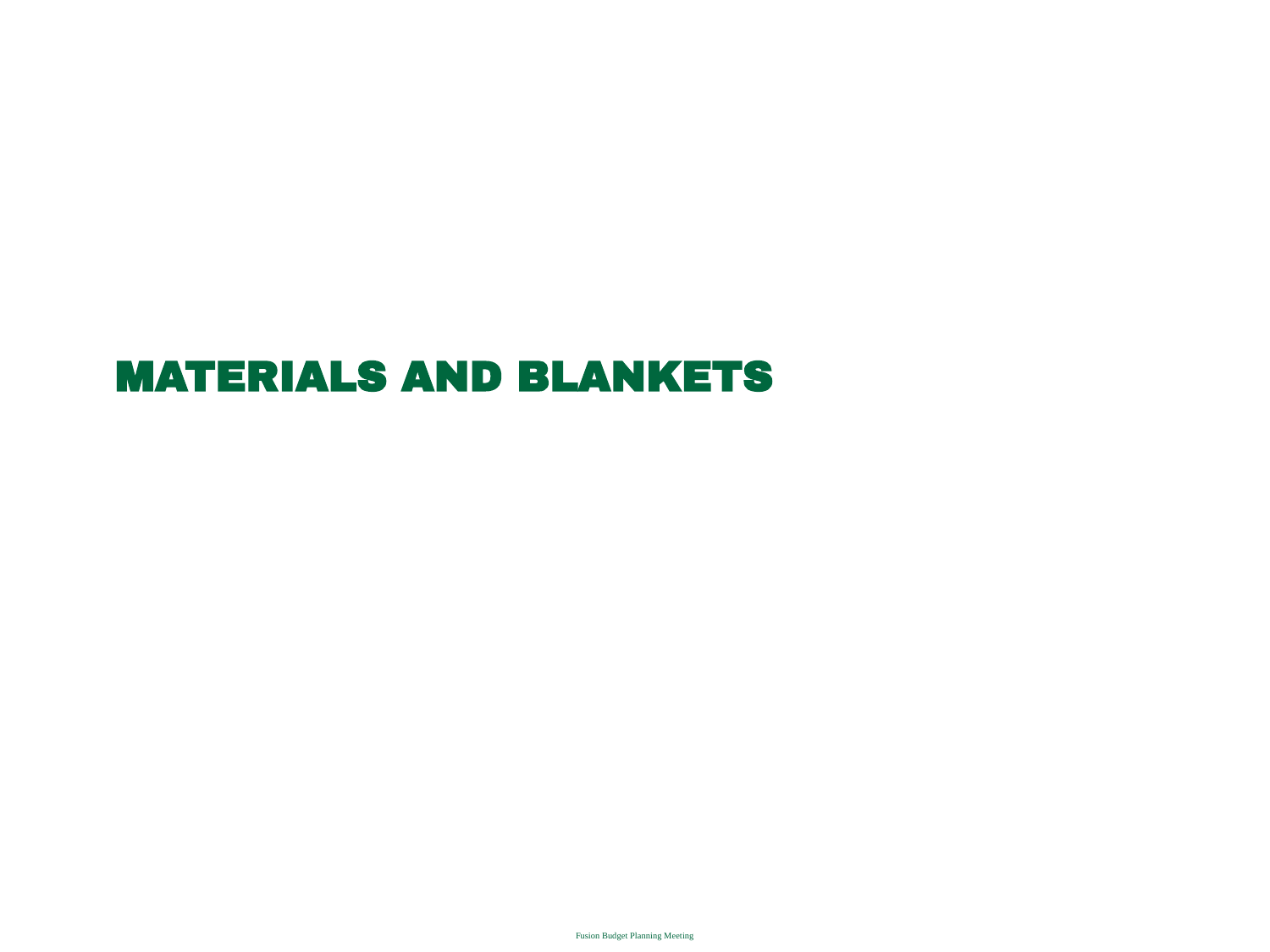

# Materials and Blankets

Fusion Budget Planning Meeting